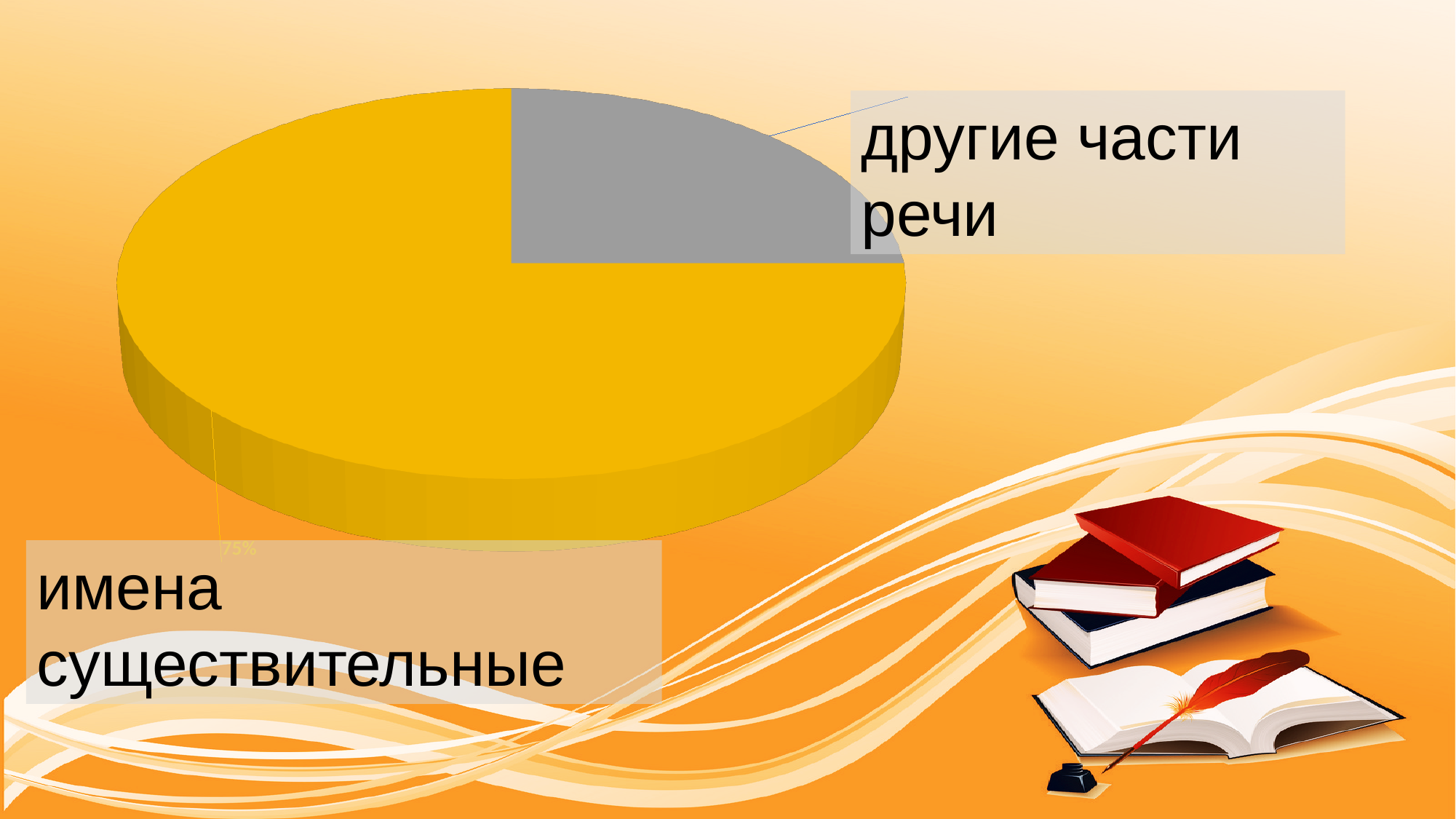

[unsupported chart]

другие части речи
имена существительные